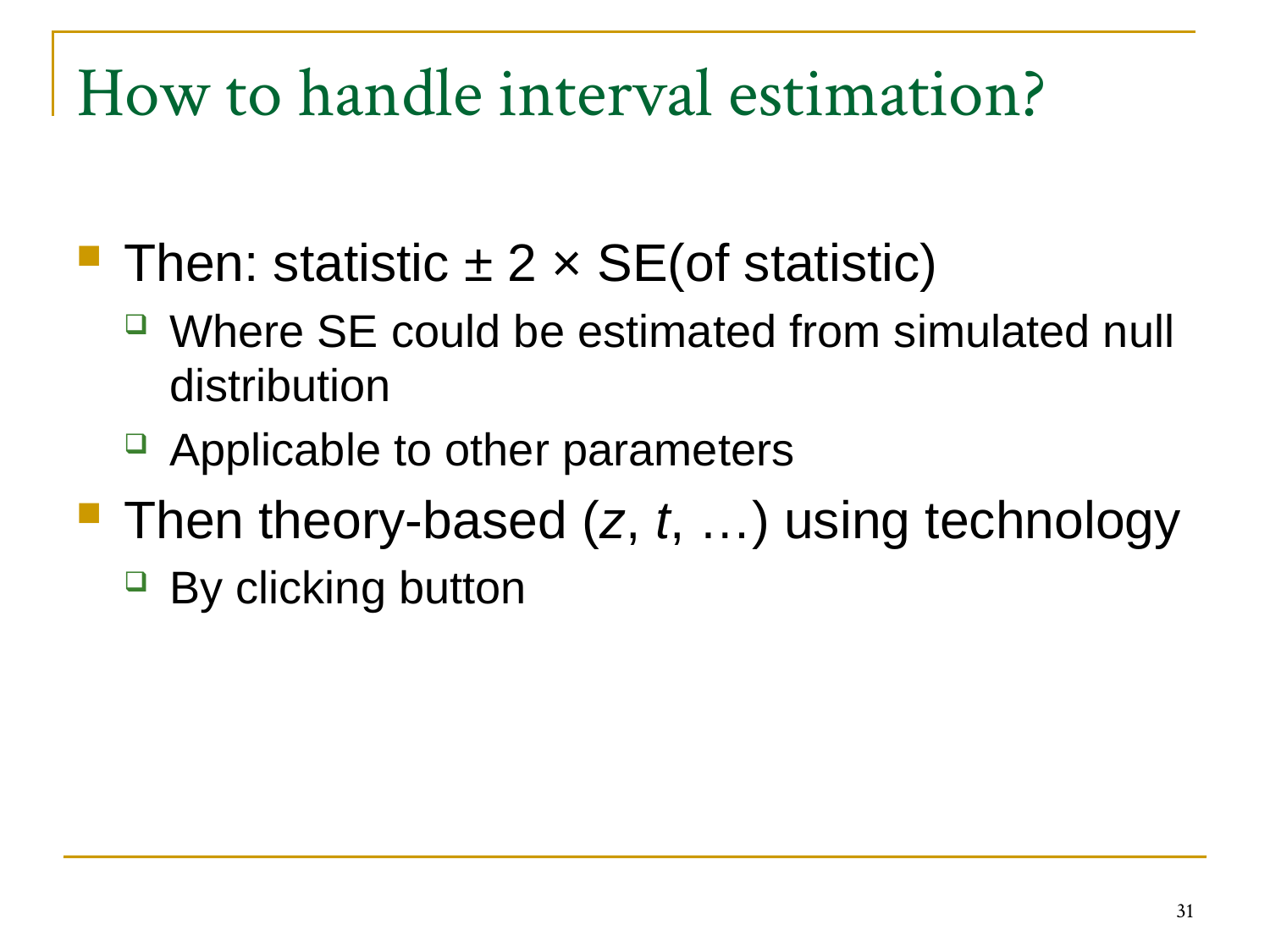

# How to handle interval estimation?
Then: statistic ± 2 × SE(of statistic)
Where SE could be estimated from simulated null distribution
Applicable to other parameters
Then theory-based (z, t, …) using technology
By clicking button
31